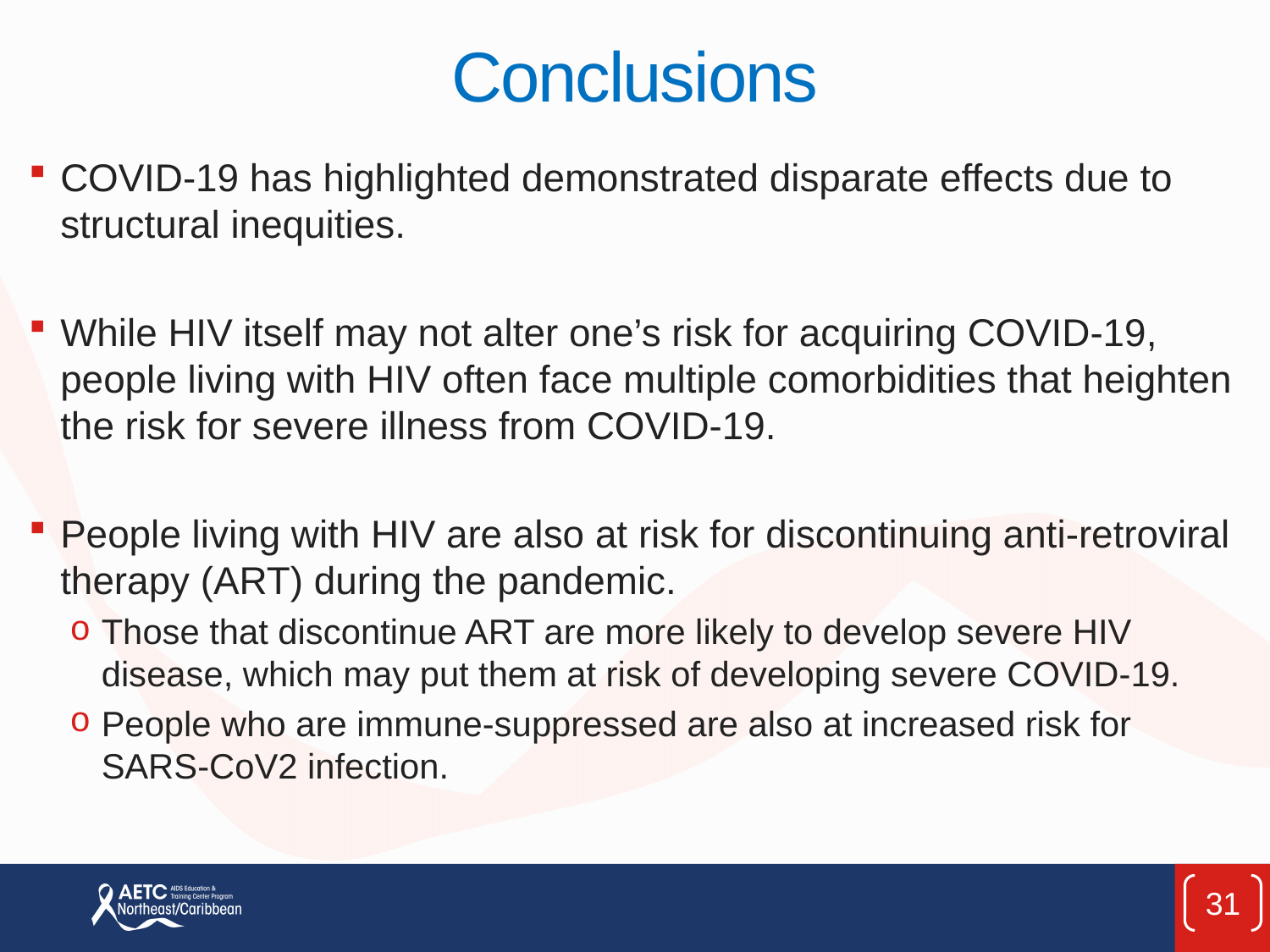

# Conclusions
COVID-19 has highlighted demonstrated disparate effects due to structural inequities.

While HIV itself may not alter one’s risk for acquiring COVID-19, people living with HIV often face multiple comorbidities that heighten the risk for severe illness from COVID-19.

People living with HIV are also at risk for discontinuing anti-retroviral therapy (ART) during the pandemic.
Those that discontinue ART are more likely to develop severe HIV disease, which may put them at risk of developing severe COVID-19.
People who are immune-suppressed are also at increased risk for SARS-CoV2 infection.
31